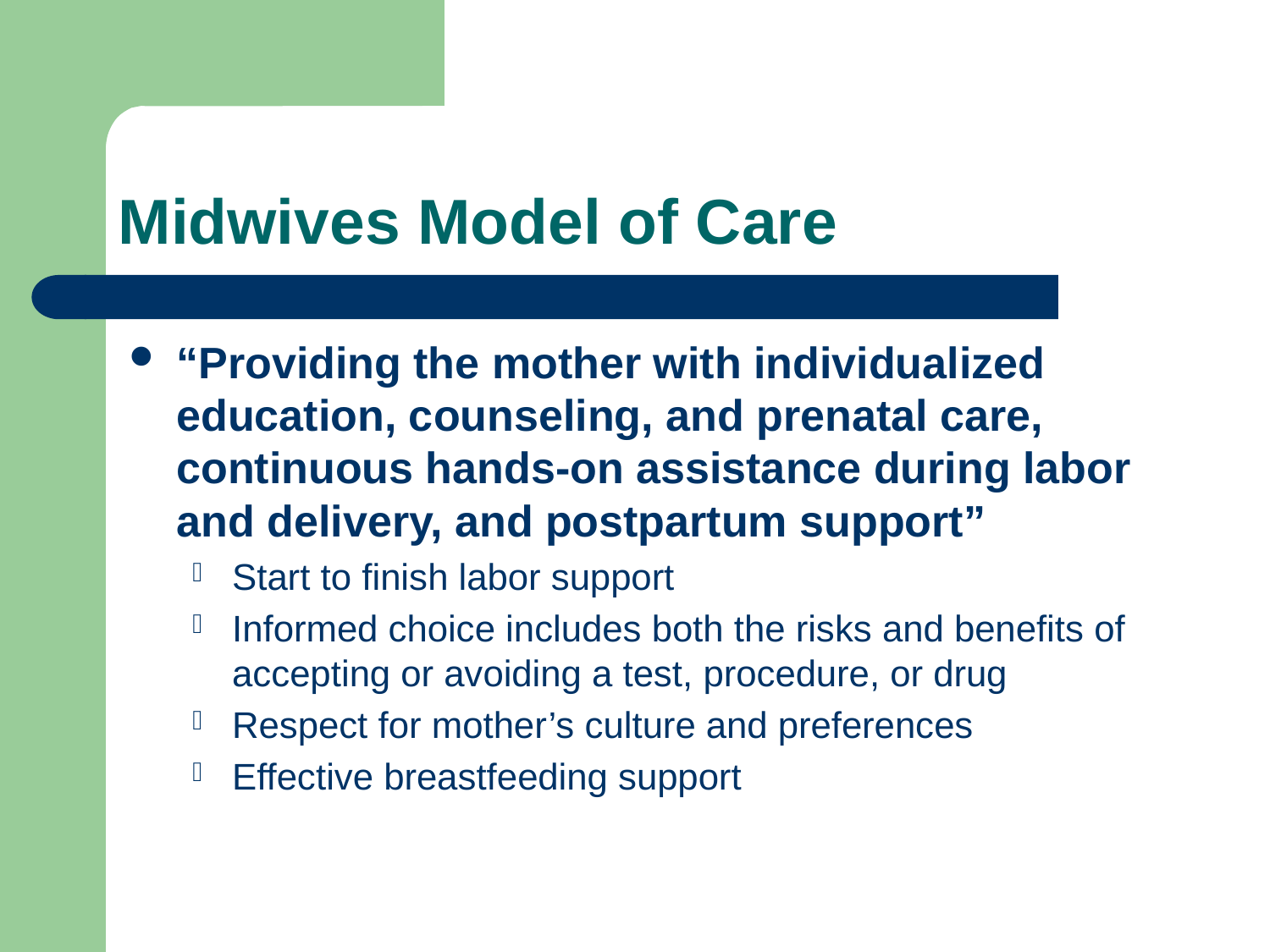

# Midwives Model of Care
“Providing the mother with individualized education, counseling, and prenatal care, continuous hands-on assistance during labor and delivery, and postpartum support”
Start to finish labor support
Informed choice includes both the risks and benefits of accepting or avoiding a test, procedure, or drug
Respect for mother’s culture and preferences
Effective breastfeeding support